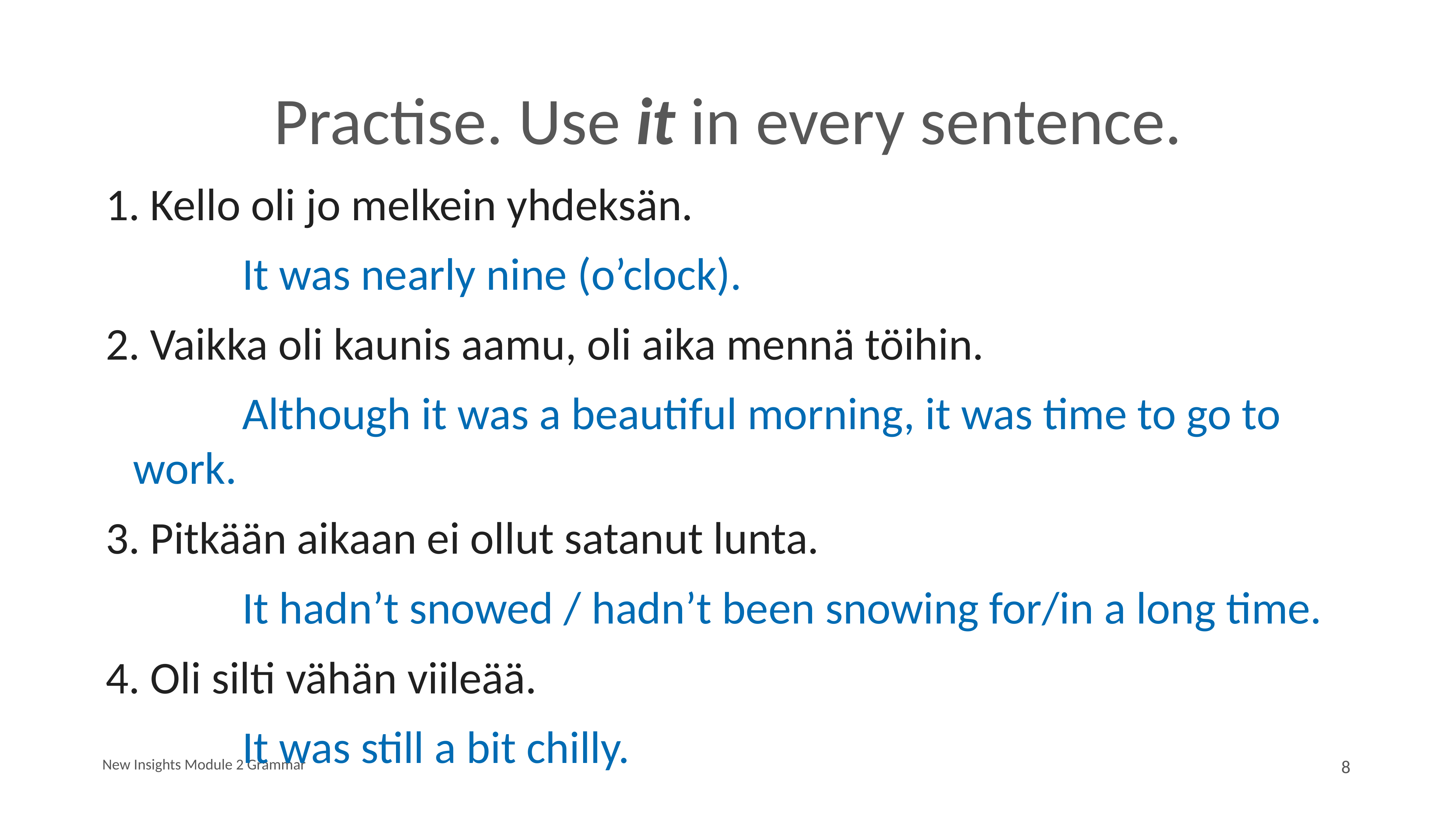

# Practise. Use it in every sentence.
 Kello oli jo melkein yhdeksän.
		It was nearly nine (o’clock).
2. Vaikka oli kaunis aamu, oli aika mennä töihin.
		Although it was a beautiful morning, it was time to go to work.
3. Pitkään aikaan ei ollut satanut lunta.
		It hadn’t snowed / hadn’t been snowing for/in a long time.
4. Oli silti vähän viileää.
		It was still a bit chilly.
New Insights Module 2 Grammar
8